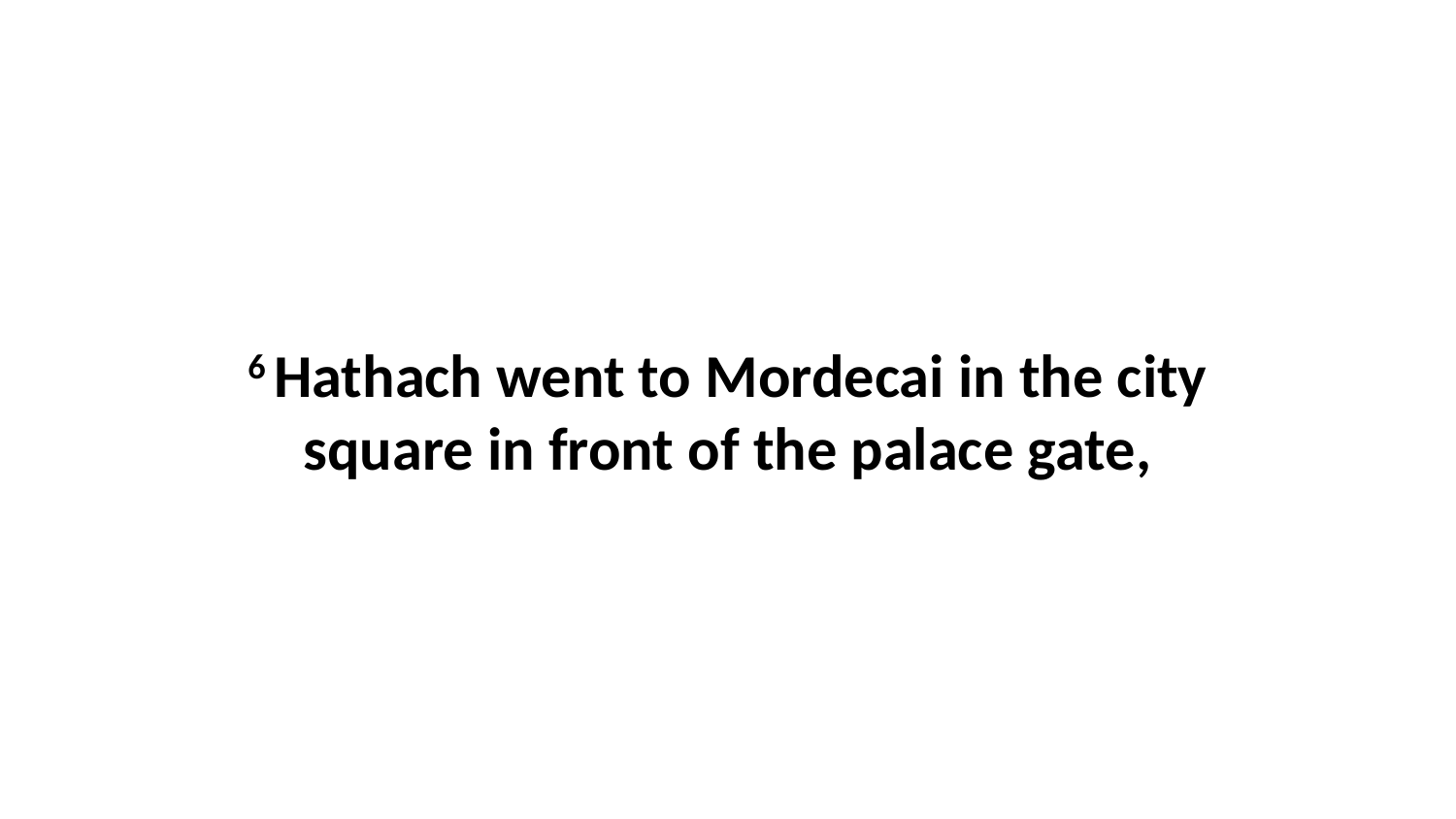

6 Hathach went to Mordecai in the city square in front of the palace gate,